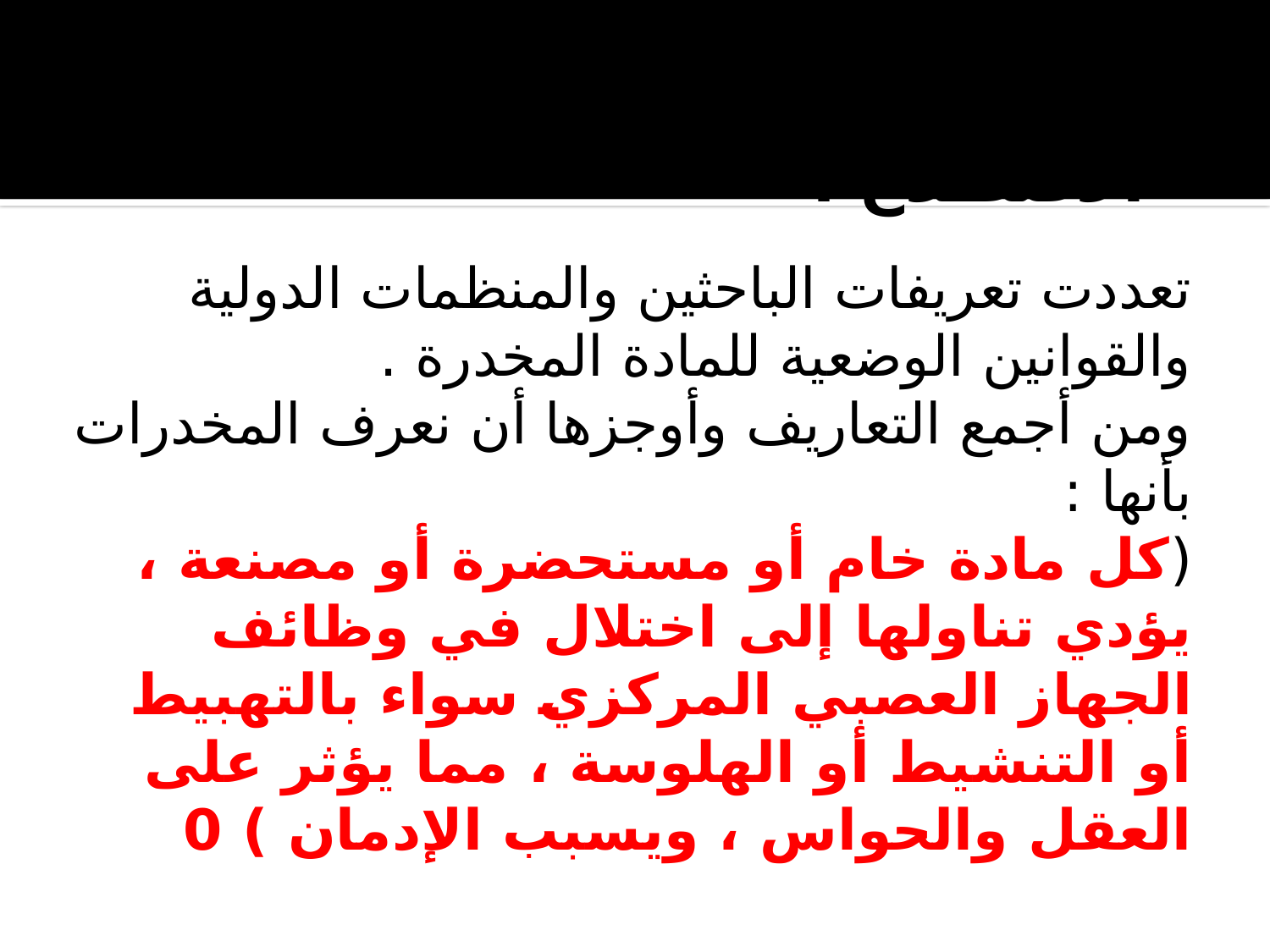

المخدرات في الاصطلاح :
تعددت تعريفات الباحثين والمنظمات الدولية والقوانين الوضعية للمادة المخدرة .
ومن أجمع التعاريف وأوجزها أن نعرف المخدرات بأنها :
(كل مادة خام أو مستحضرة أو مصنعة ، يؤدي تناولها إلى اختلال في وظائف الجهاز العصبي المركزي سواء بالتهبيط أو التنشيط أو الهلوسة ، مما يؤثر على العقل والحواس ، ويسبب الإدمان ) 0